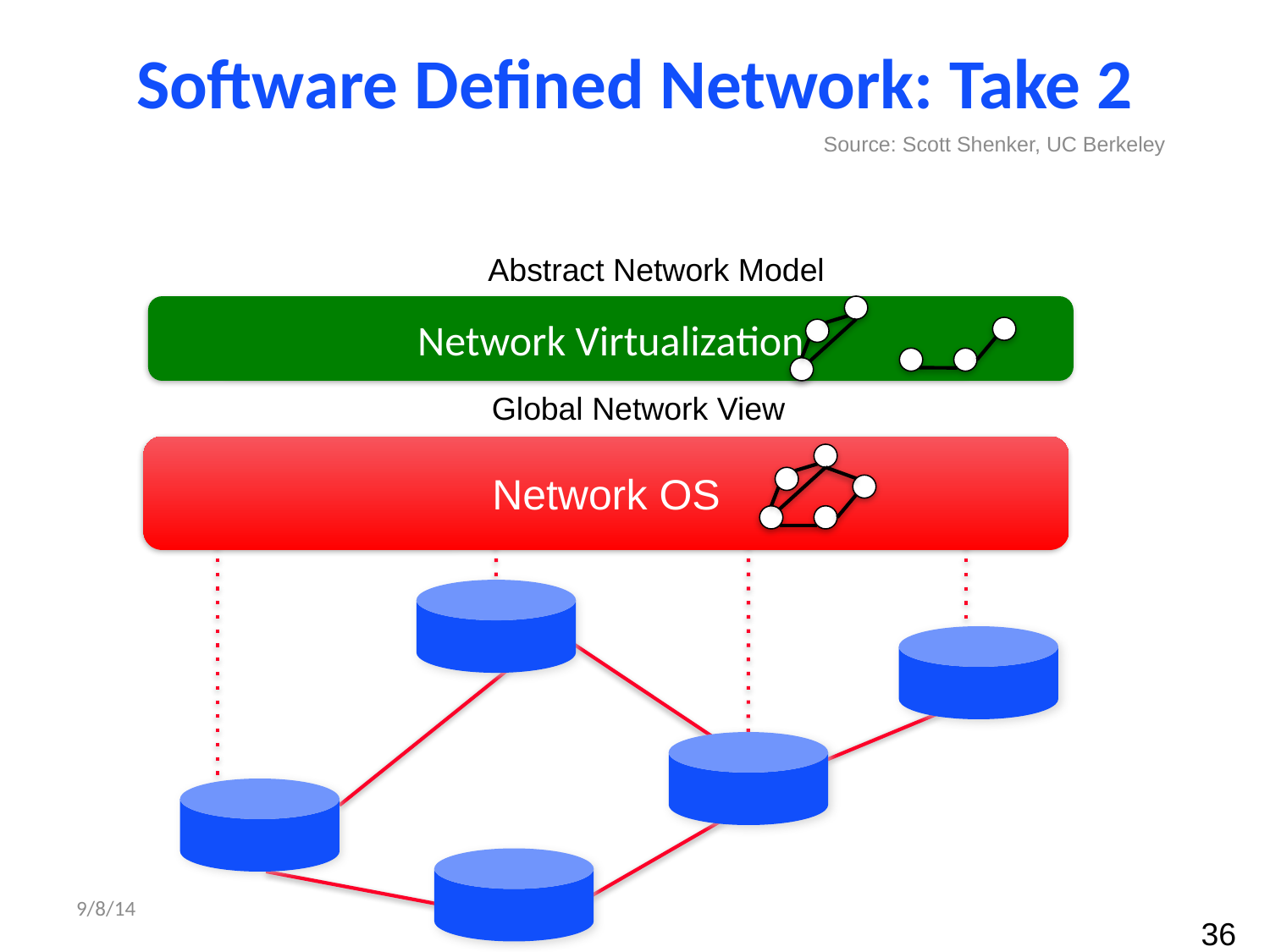

# Software Defined Network: Take 2
Source: Scott Shenker, UC Berkeley
Abstract Network Model
Network Virtualization

Control Program
Global Network View
Network OS

9/8/14